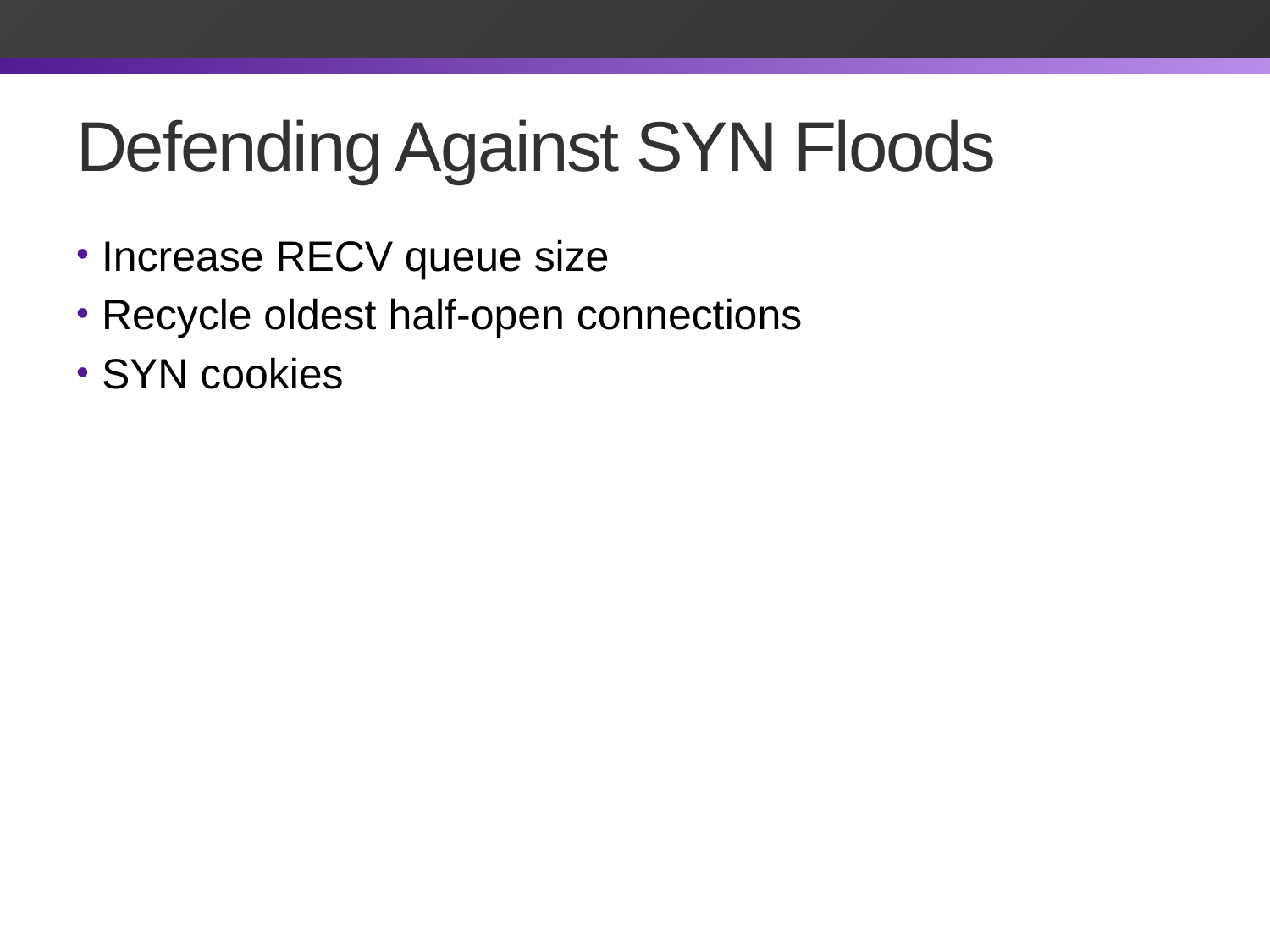

# Defending Against SYN Floods
Increase RECV queue size
Recycle oldest half-open connections
SYN cookies